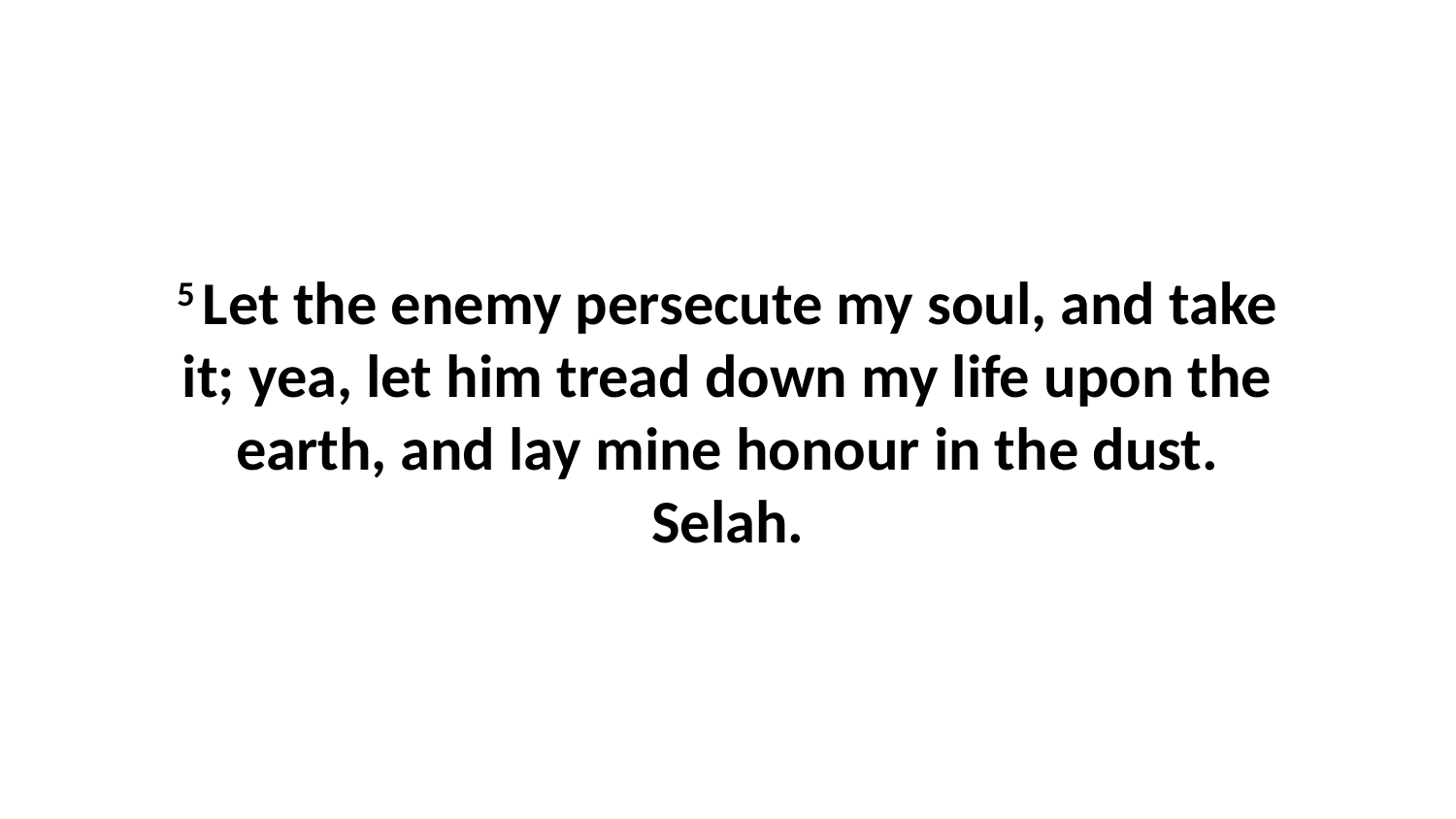

5 Let the enemy persecute my soul, and take it; yea, let him tread down my life upon the earth, and lay mine honour in the dust. Selah.